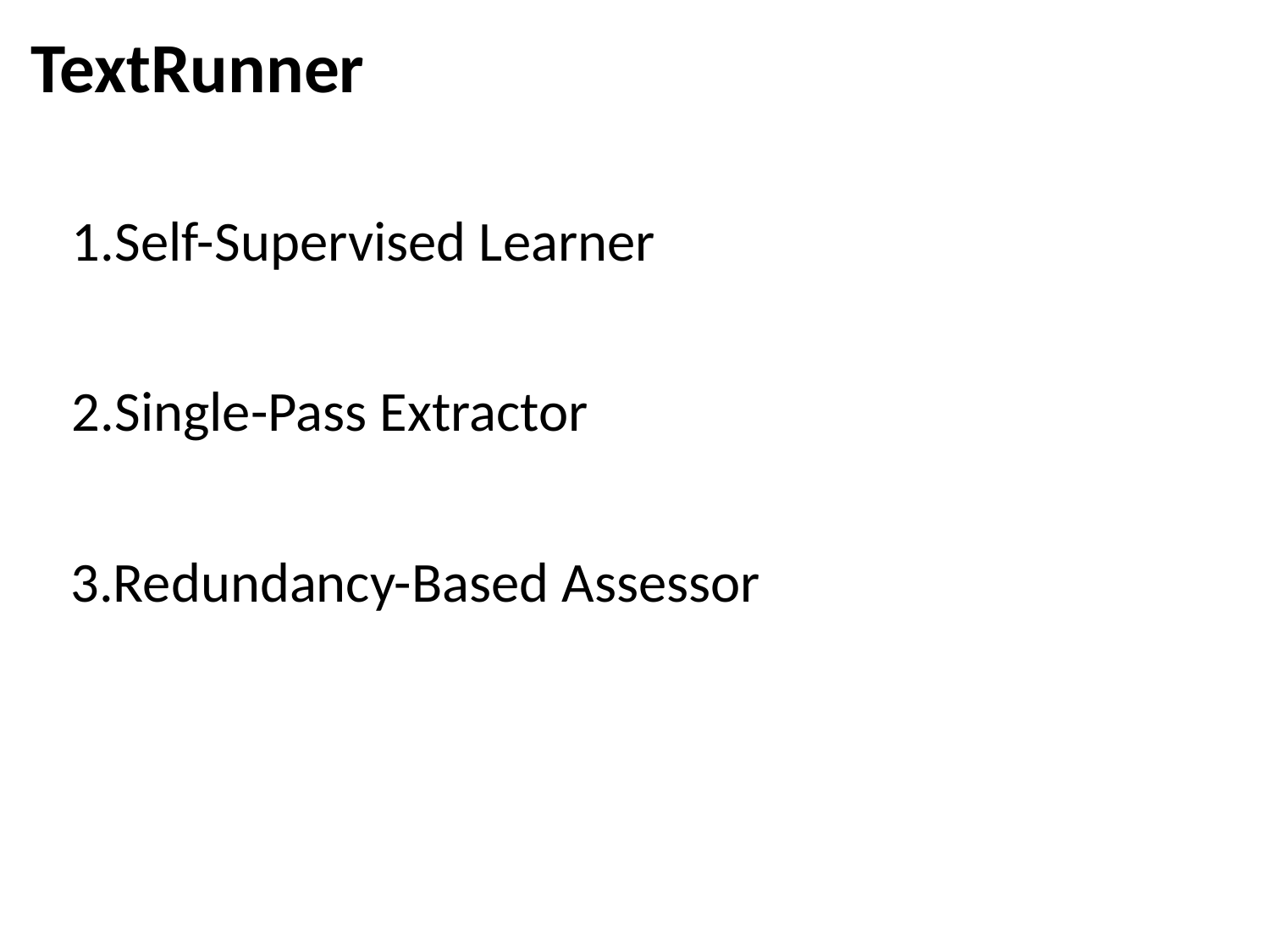

TextRunner
1.Self-Supervised Learner
2.Single-Pass Extractor
3.Redundancy-Based Assessor